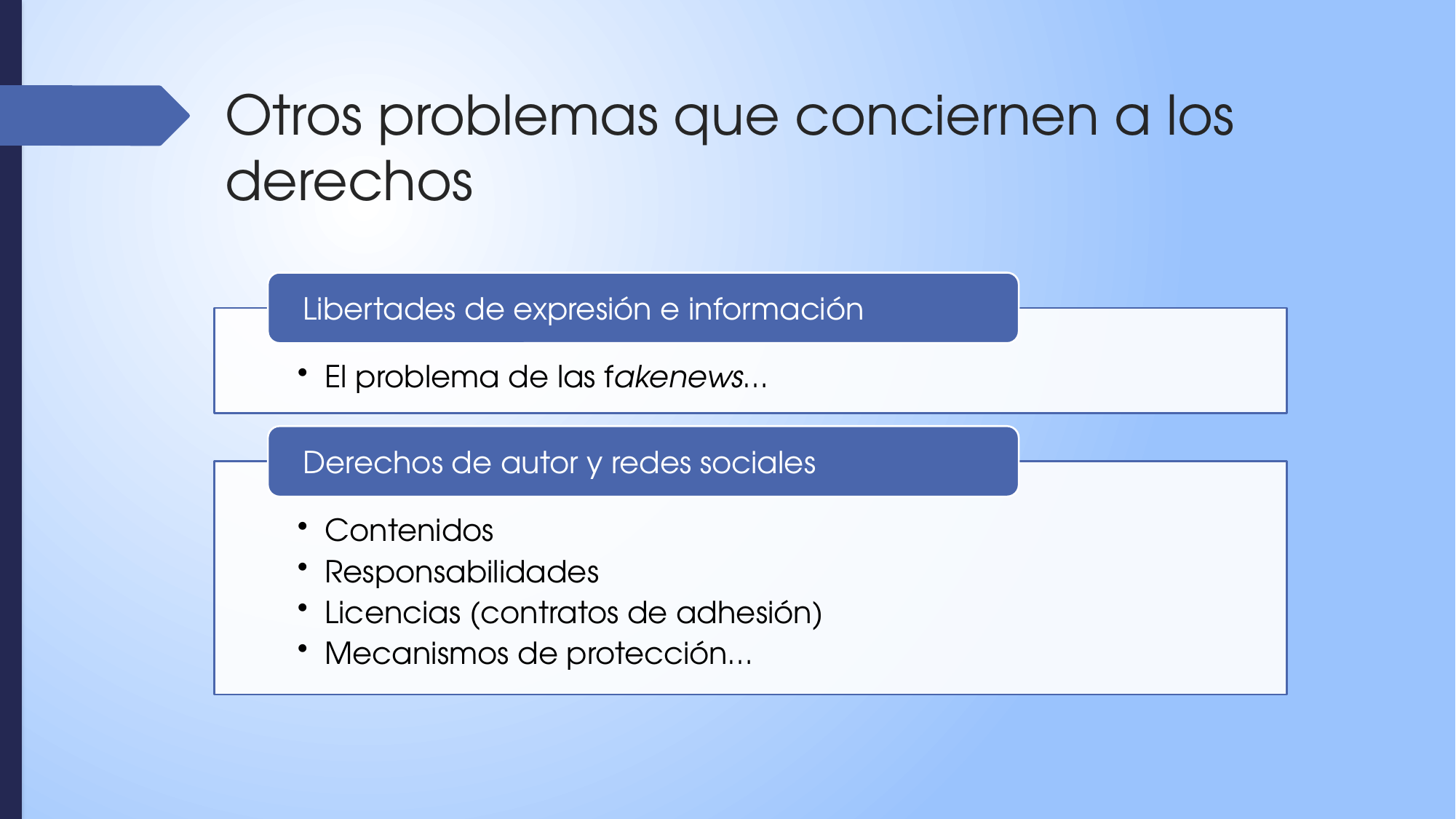

# Otros problemas que conciernen a los derechos

El problema de las fakenews…
Libertades de expresión e información
Contenidos
Responsabilidades
Licencias (contratos de adhesión)
Mecanismos de protección…
Derechos de autor y redes sociales